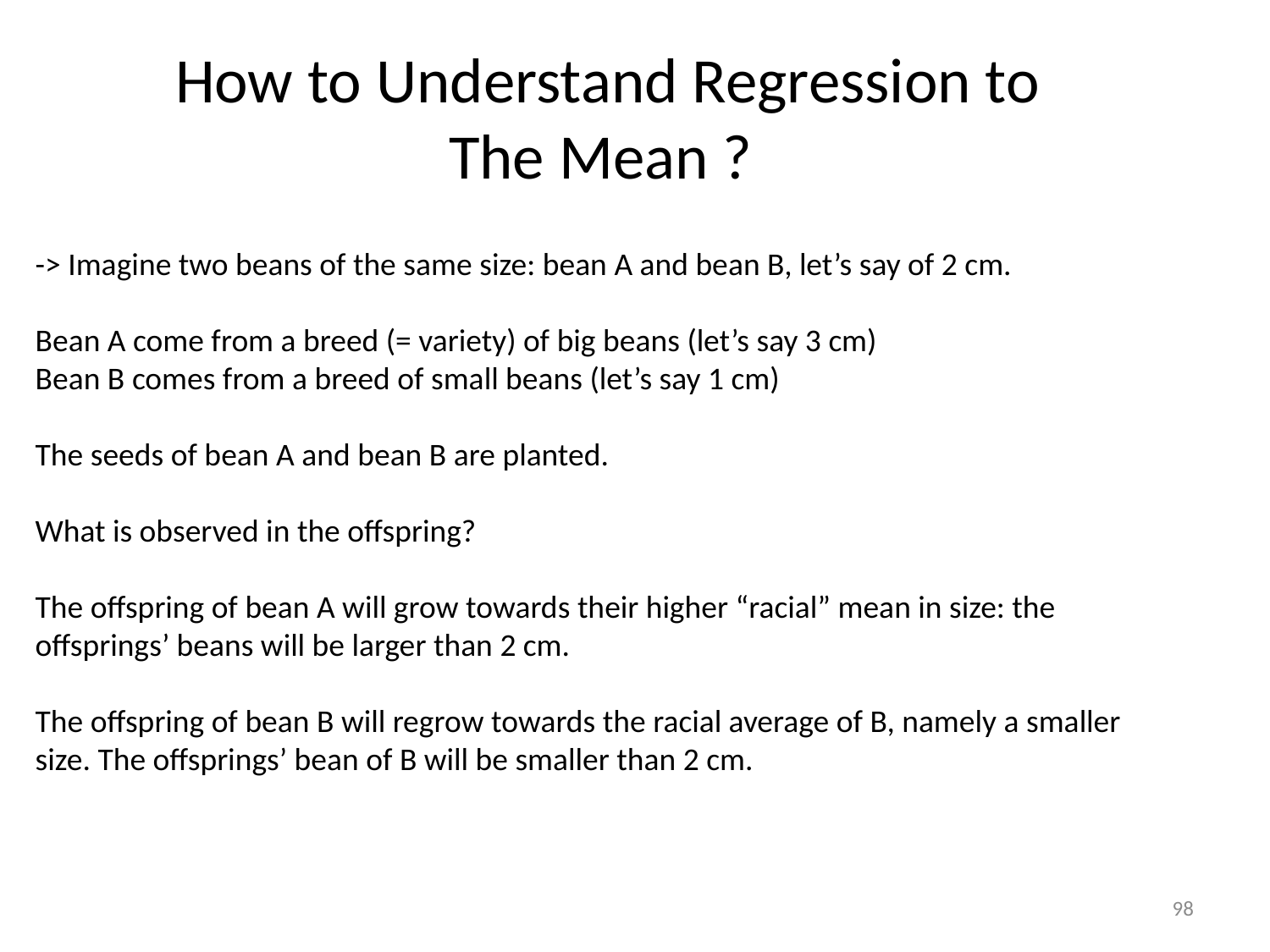

# How to Understand Regression to The Mean ?
-> Imagine two beans of the same size: bean A and bean B, let’s say of 2 cm.
Bean A come from a breed (= variety) of big beans (let’s say 3 cm)
Bean B comes from a breed of small beans (let’s say 1 cm)
The seeds of bean A and bean B are planted.
What is observed in the offspring?
The offspring of bean A will grow towards their higher “racial” mean in size: the offsprings’ beans will be larger than 2 cm.

The offspring of bean B will regrow towards the racial average of B, namely a smaller size. The offsprings’ bean of B will be smaller than 2 cm.

98